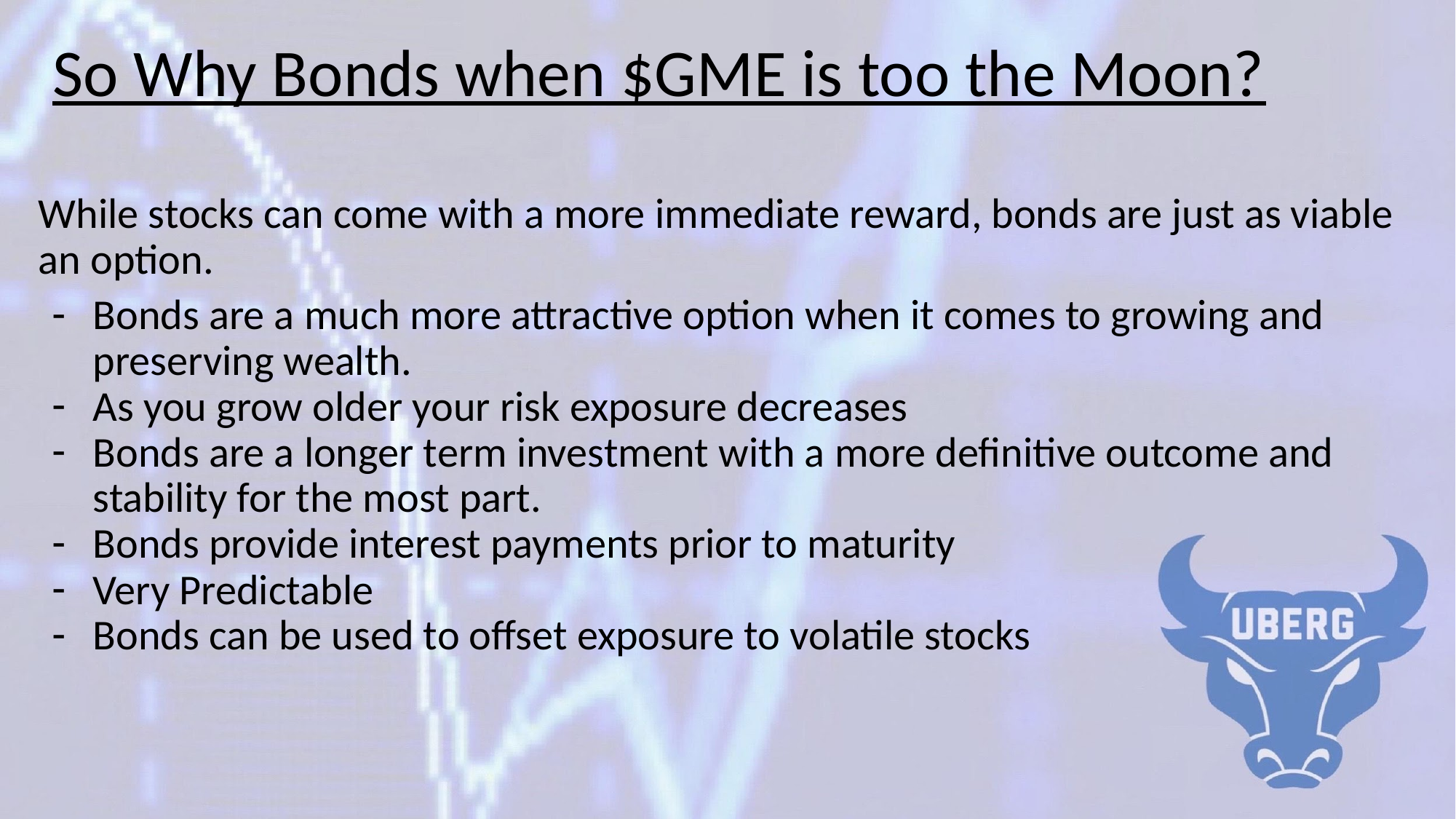

# So Why Bonds when $GME is too the Moon?

While stocks can come with a more immediate reward, bonds are just as viable an option.
Bonds are a much more attractive option when it comes to growing and preserving wealth.
As you grow older your risk exposure decreases
Bonds are a longer term investment with a more definitive outcome and stability for the most part.
Bonds provide interest payments prior to maturity
Very Predictable
Bonds can be used to offset exposure to volatile stocks